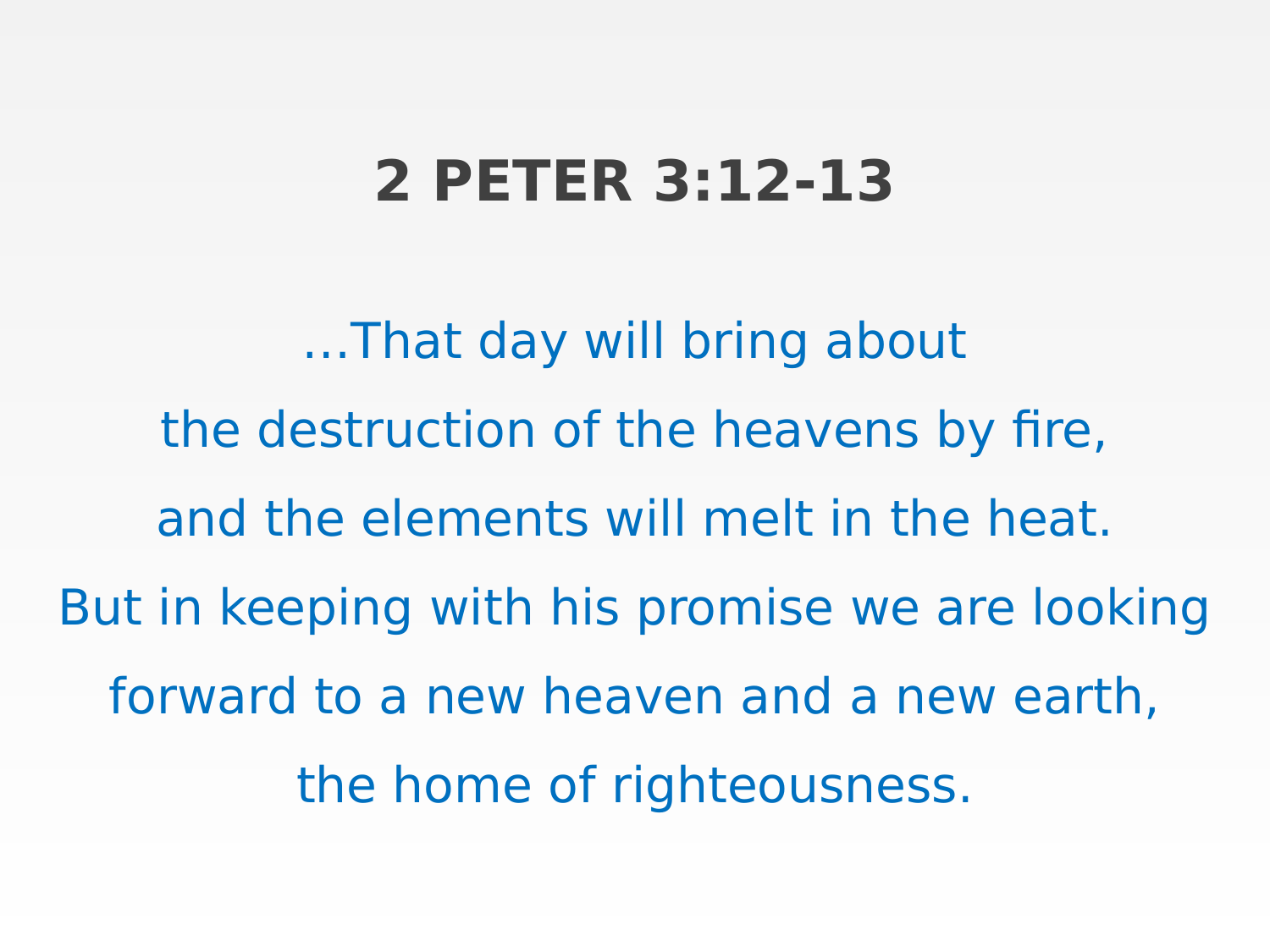

2 PETER 3:12-13

…That day will bring about
the destruction of the heavens by fire,
and the elements will melt in the heat.
But in keeping with his promise we are looking forward to a new heaven and a new earth,
the home of righteousness.